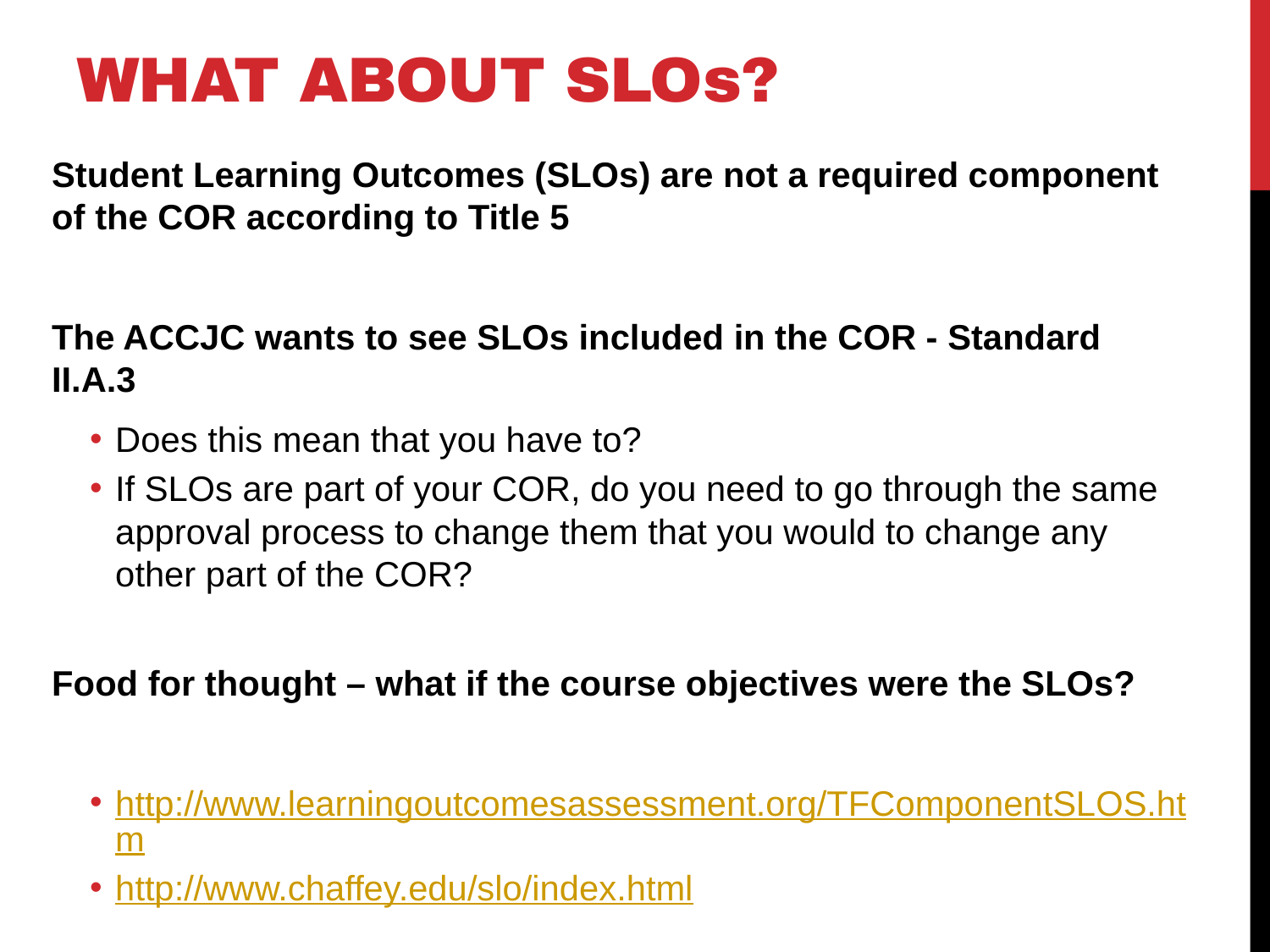

# What About SLOs?
Student Learning Outcomes (SLOs) are not a required component of the COR according to Title 5

The ACCJC wants to see SLOs included in the COR - Standard II.A.3
Does this mean that you have to?
If SLOs are part of your COR, do you need to go through the same approval process to change them that you would to change any other part of the COR?

Food for thought – what if the course objectives were the SLOs?

http://www.learningoutcomesassessment.org/TFComponentSLOS.htm
http://www.chaffey.edu/slo/index.html